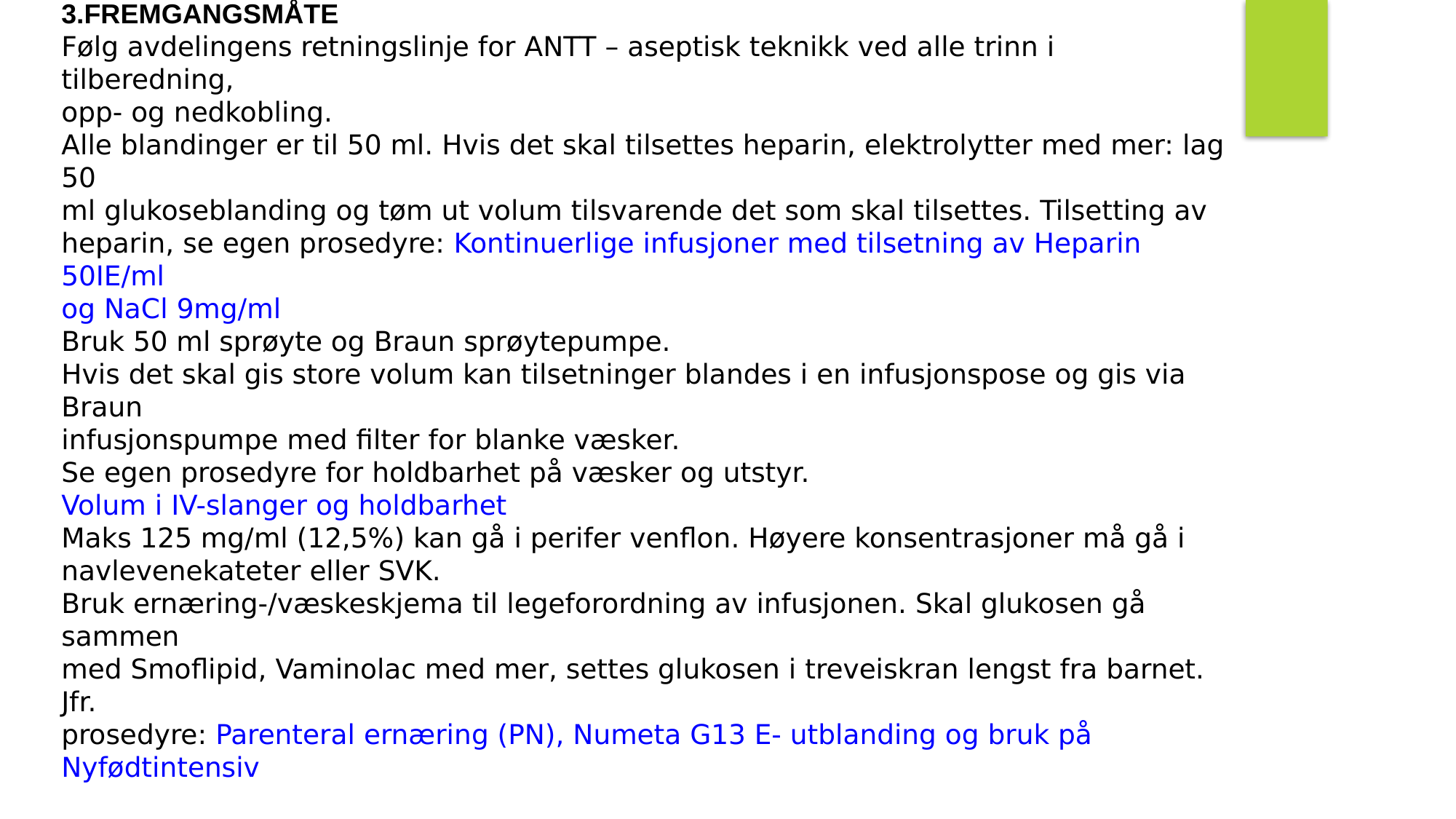

3.FREMGANGSMÅTE
Følg avdelingens retningslinje for ANTT – aseptisk teknikk ved alle trinn i tilberedning,
opp- og nedkobling.
Alle blandinger er til 50 ml. Hvis det skal tilsettes heparin, elektrolytter med mer: lag 50
ml glukoseblanding og tøm ut volum tilsvarende det som skal tilsettes. Tilsetting av
heparin, se egen prosedyre: Kontinuerlige infusjoner med tilsetning av Heparin 50IE/ml
og NaCl 9mg/ml
Bruk 50 ml sprøyte og Braun sprøytepumpe.
Hvis det skal gis store volum kan tilsetninger blandes i en infusjonspose og gis via Braun
infusjonspumpe med filter for blanke væsker.
Se egen prosedyre for holdbarhet på væsker og utstyr.
Volum i IV-slanger og holdbarhet
Maks 125 mg/ml (12,5%) kan gå i perifer venflon. Høyere konsentrasjoner må gå i
navlevenekateter eller SVK.
Bruk ernæring-/væskeskjema til legeforordning av infusjonen. Skal glukosen gå sammen
med Smoflipid, Vaminolac med mer, settes glukosen i treveiskran lengst fra barnet. Jfr.
prosedyre: Parenteral ernæring (PN), Numeta G13 E- utblanding og bruk på
Nyfødtintensiv